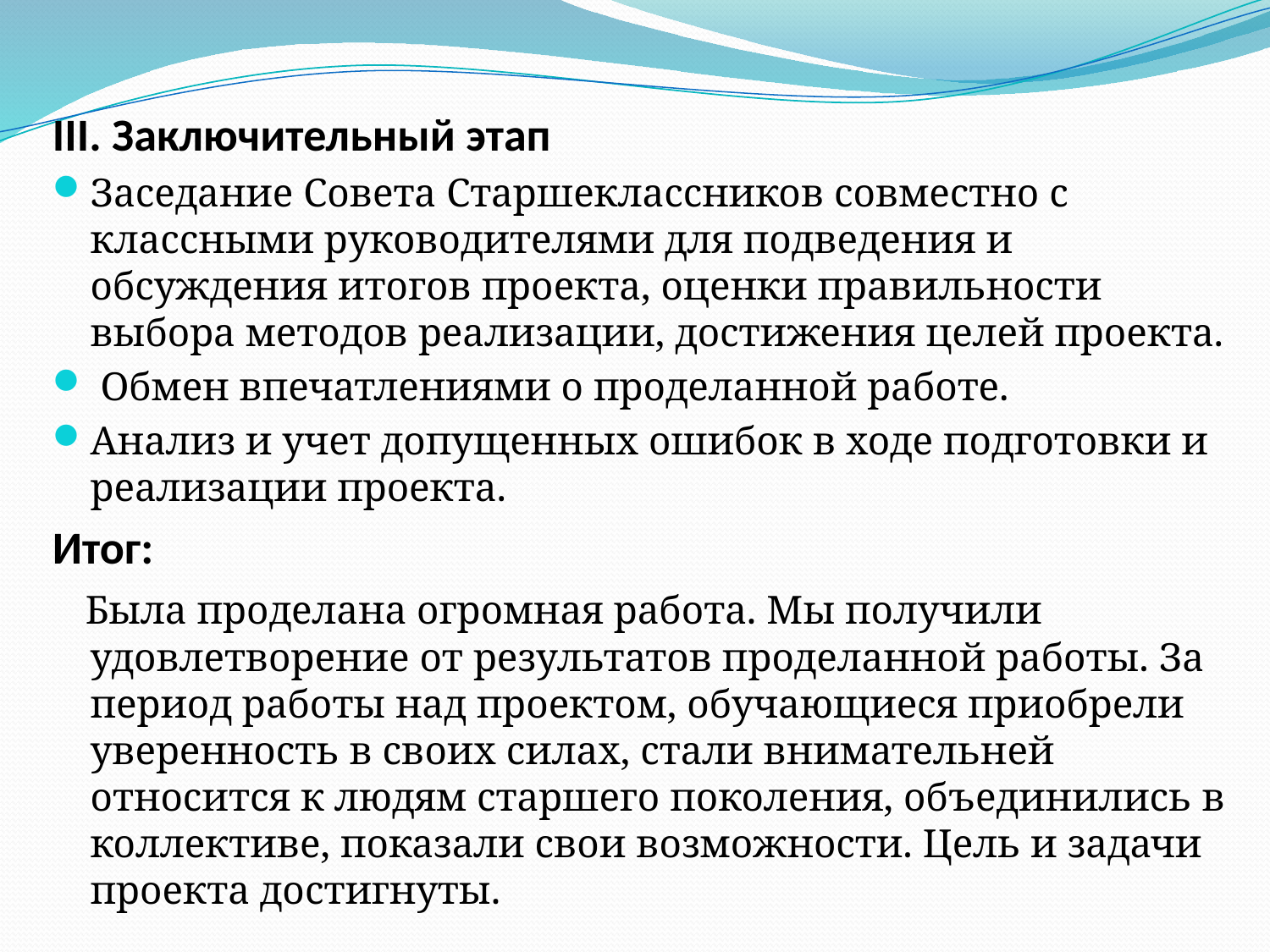

III. Заключительный этап
Заседание Совета Старшеклассников совместно с классными руководителями для подведения и обсуждения итогов проекта, оценки правильности выбора методов реализации, достижения целей проекта.
 Обмен впечатлениями о проделанной работе.
Анализ и учет допущенных ошибок в ходе подготовки и реализации проекта.
Итог:
   Была проделана огромная работа. Мы получили удовлетворение от результатов проделанной работы. За период работы над проектом, обучающиеся приобрели уверенность в своих силах, стали внимательней относится к людям старшего поколения, объединились в коллективе, показали свои возможности. Цель и задачи проекта достигнуты.